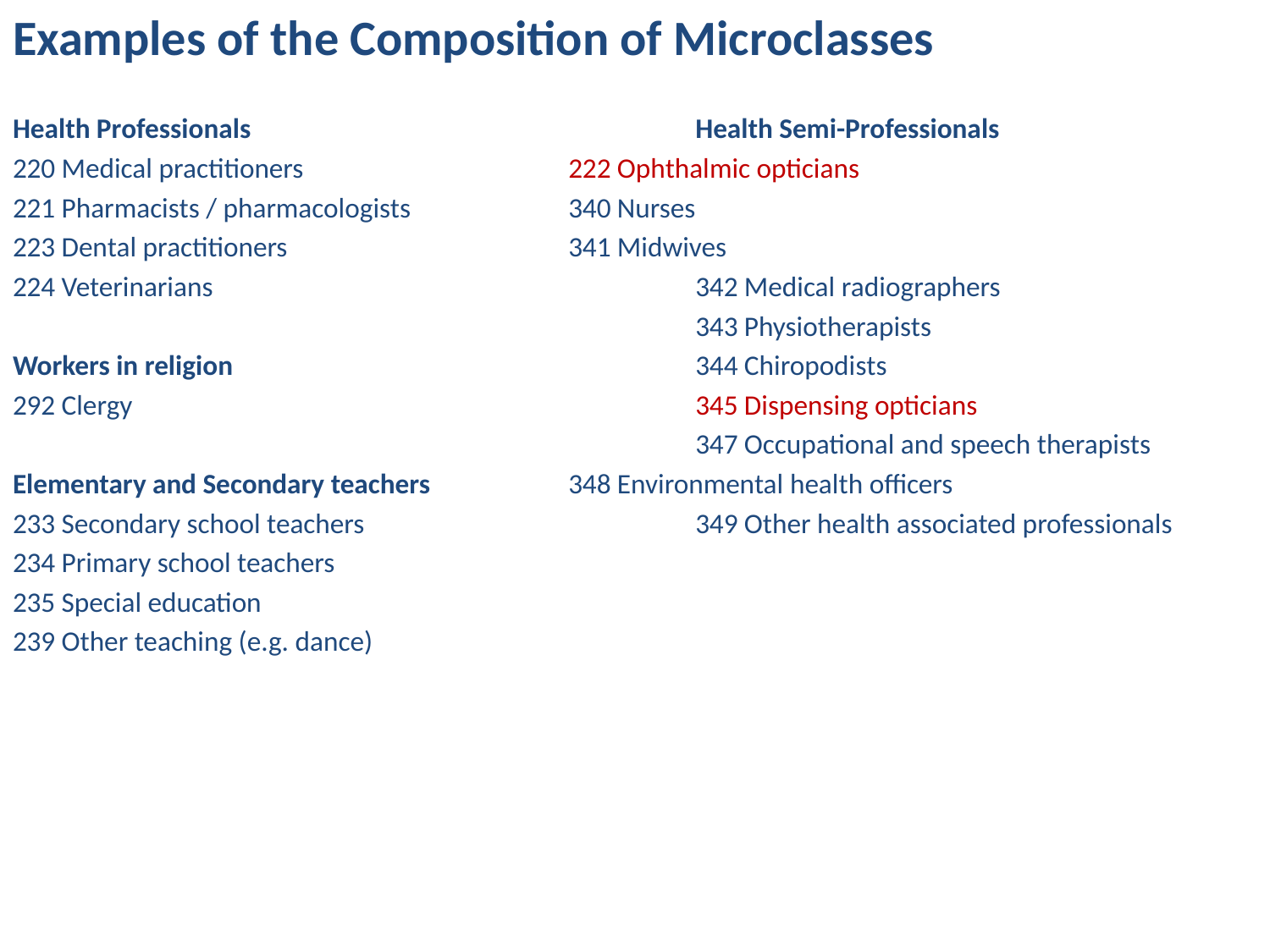

Examples of the Composition of Microclasses

Health Professionals				Health Semi-Professionals
220 Medical practitioners			222 Ophthalmic opticians
221 Pharmacists / pharmacologists		340 Nurses
223 Dental practitioners			341 Midwives
224 Veterinarians				342 Medical radiographers
						343 Physiotherapists
Workers in religion				344 Chiropodists
292 Clergy					345 Dispensing opticians
						347 Occupational and speech therapists
Elementary and Secondary teachers		348 Environmental health officers
233 Secondary school teachers			349 Other health associated professionals
234 Primary school teachers
235 Special education
239 Other teaching (e.g. dance)